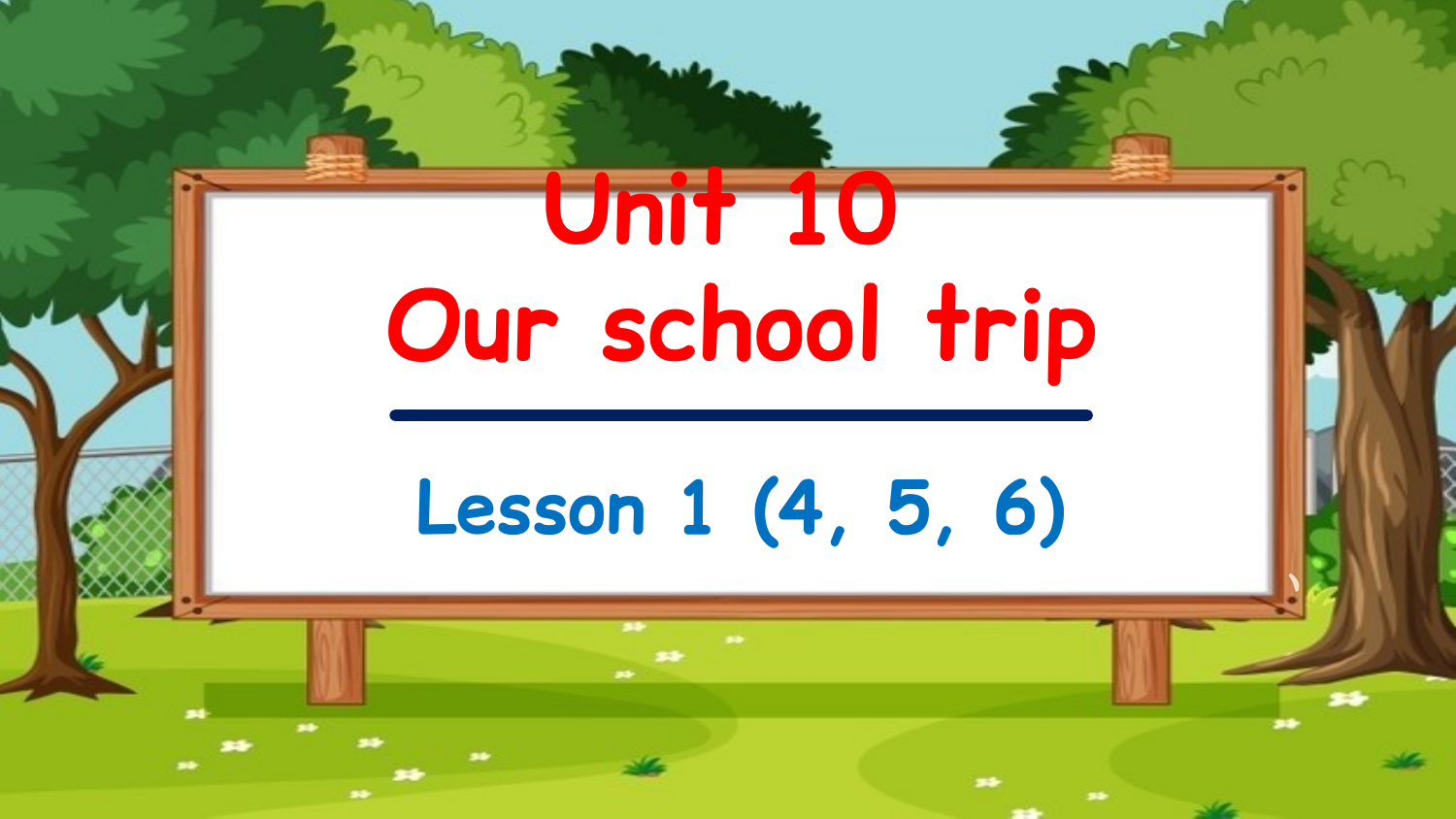

Unit 10
Our school trip

Lesson 1 (4, 5, 6)